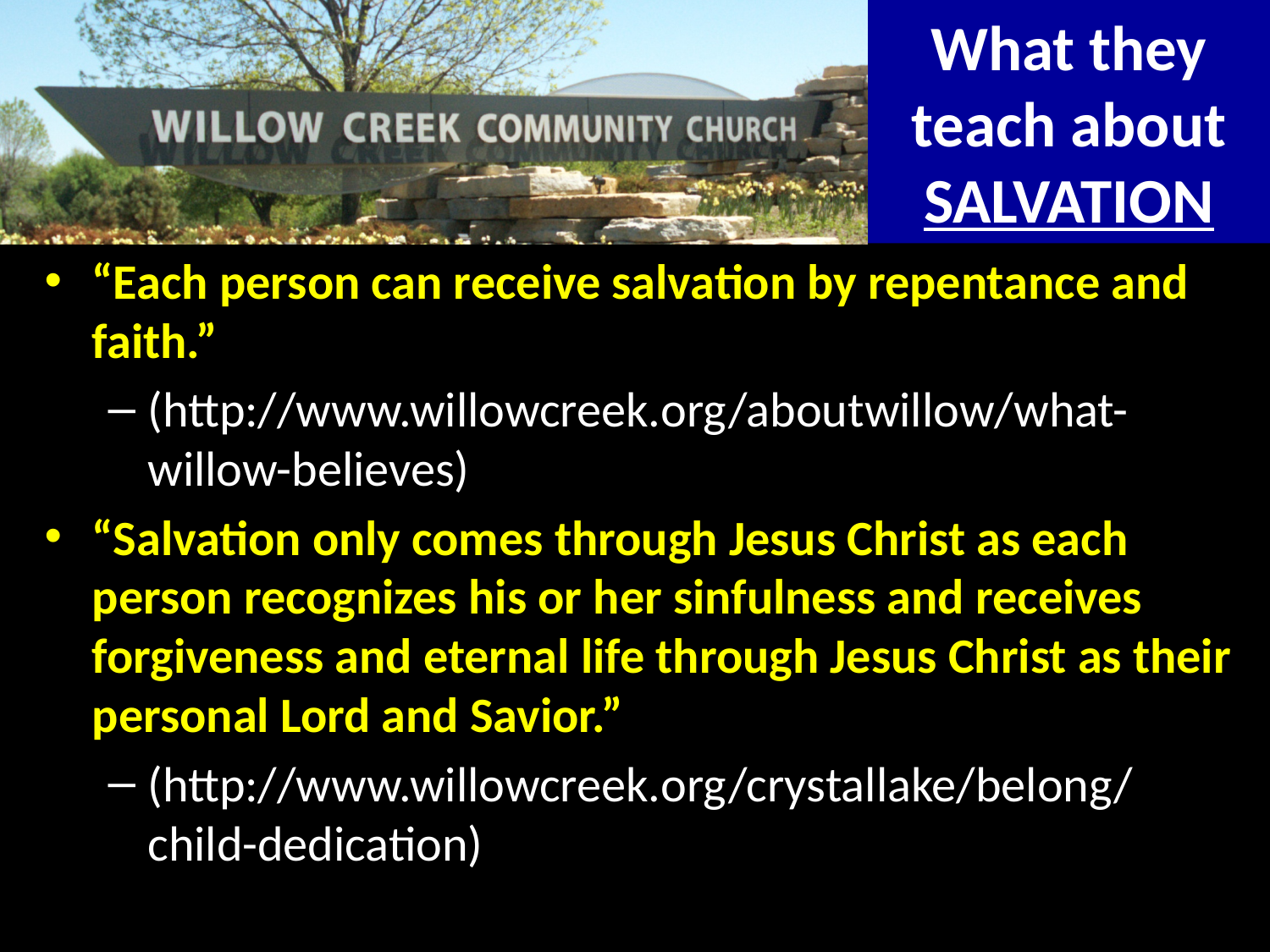

# What they teach about SALVATION
“Each person can receive salvation by repentance and faith.”
(http://www.willowcreek.org/aboutwillow/what-willow-believes)
“Salvation only comes through Jesus Christ as each person recognizes his or her sinfulness and receives forgiveness and eternal life through Jesus Christ as their personal Lord and Savior.”
(http://www.willowcreek.org/crystallake/belong/child-dedication)